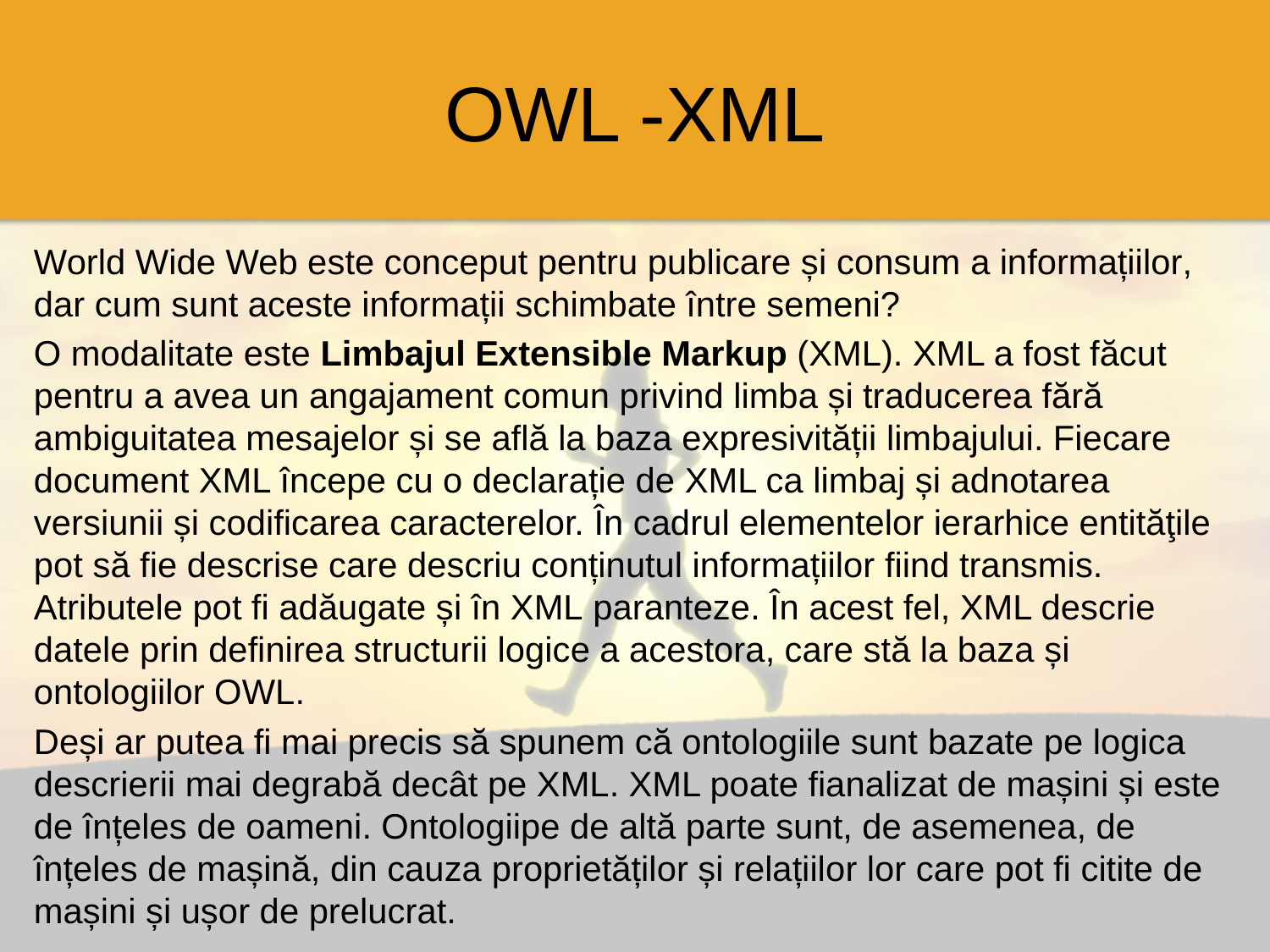

# OWL -XML
World Wide Web este conceput pentru publicare și consum a informațiilor, dar cum sunt aceste informații schimbate între semeni?
O modalitate este Limbajul Extensible Markup (XML). XML a fost făcut pentru a avea un angajament comun privind limba și traducerea fără ambiguitatea mesajelor și se află la baza expresivității limbajului. Fiecare document XML începe cu o declarație de XML ca limbaj și adnotarea versiunii și codificarea caracterelor. În cadrul elementelor ierarhice entităţile pot să fie descrise care descriu conținutul informațiilor fiind transmis. Atributele pot fi adăugate și în XML paranteze. În acest fel, XML descrie datele prin definirea structurii logice a acestora, care stă la baza și ontologiilor OWL.
Deși ar putea fi mai precis să spunem că ontologiile sunt bazate pe logica descrierii mai degrabă decât pe XML. XML poate fianalizat de mașini și este de înțeles de oameni. Ontologiipe de altă parte sunt, de asemenea, de înțeles de mașină, din cauza proprietăților și relațiilor lor care pot fi citite de mașini și ușor de prelucrat.